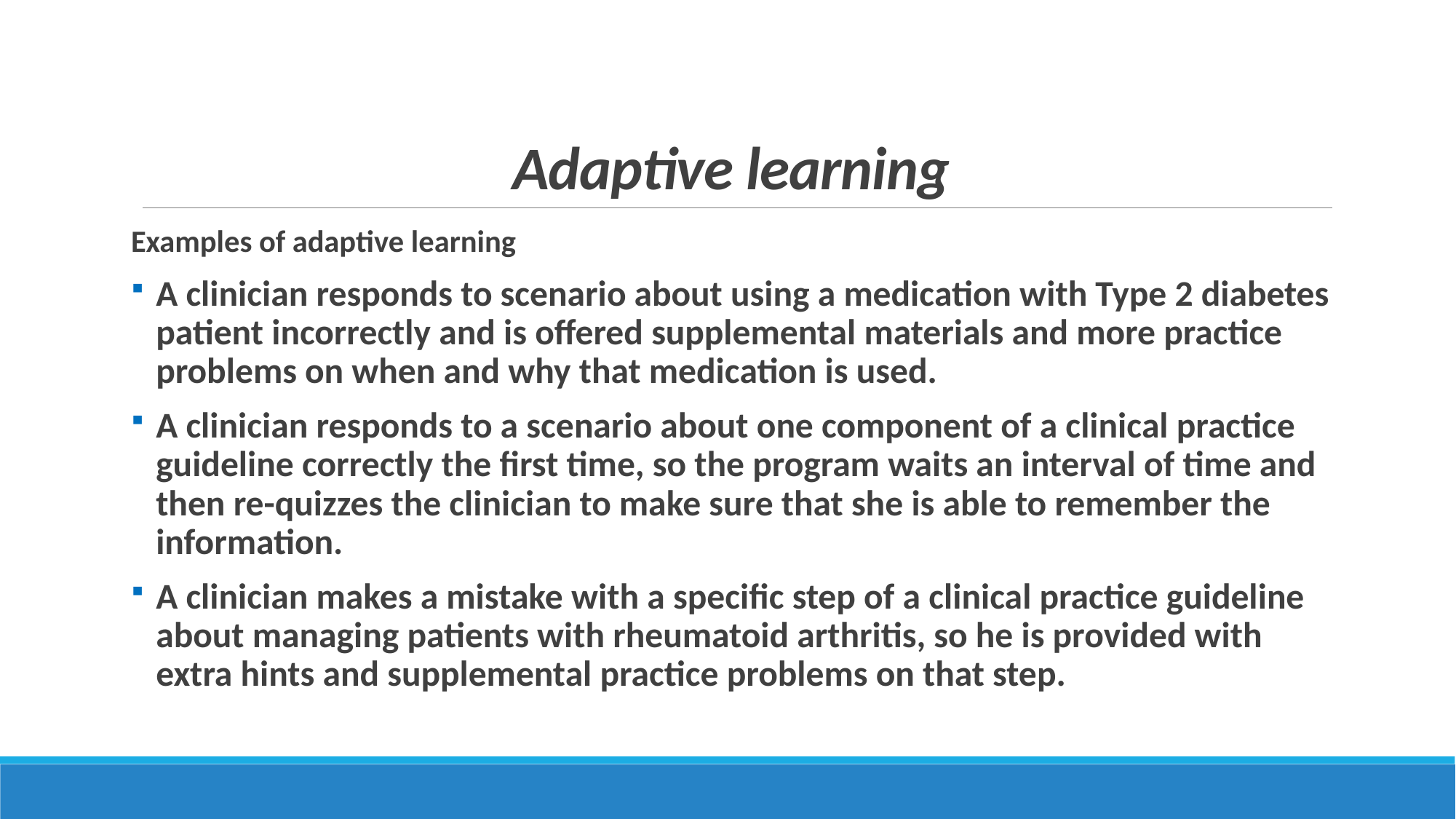

# Adaptive learning
Examples of adaptive learning
A clinician responds to scenario about using a medication with Type 2 diabetes patient incorrectly and is offered supplemental materials and more practice problems on when and why that medication is used.
A clinician responds to a scenario about one component of a clinical practice guideline correctly the first time, so the program waits an interval of time and then re-quizzes the clinician to make sure that she is able to remember the information.
A clinician makes a mistake with a specific step of a clinical practice guideline about managing patients with rheumatoid arthritis, so he is provided with extra hints and supplemental practice problems on that step.